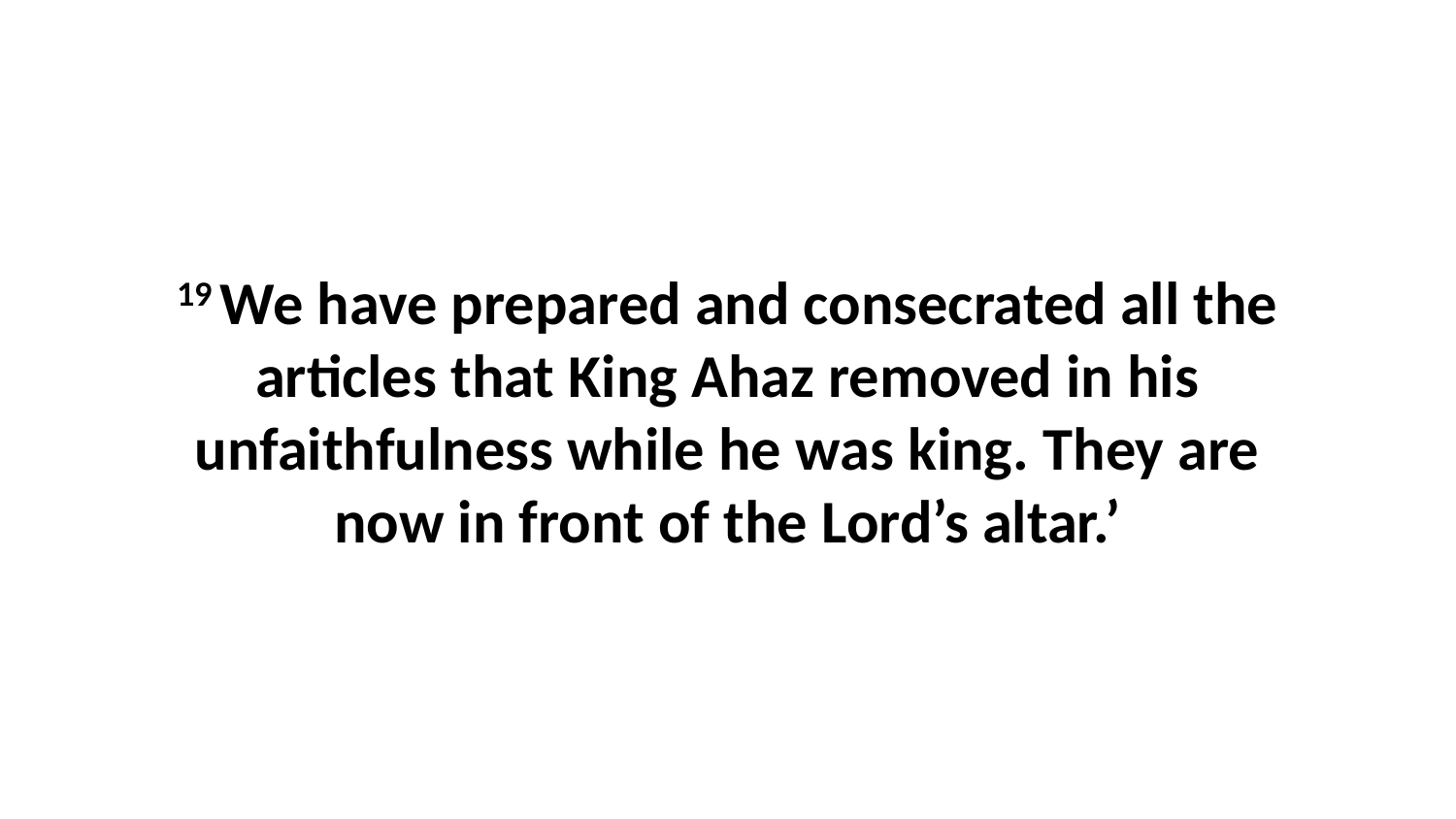

19 We have prepared and consecrated all the articles that King Ahaz removed in his unfaithfulness while he was king. They are now in front of the Lord’s altar.’